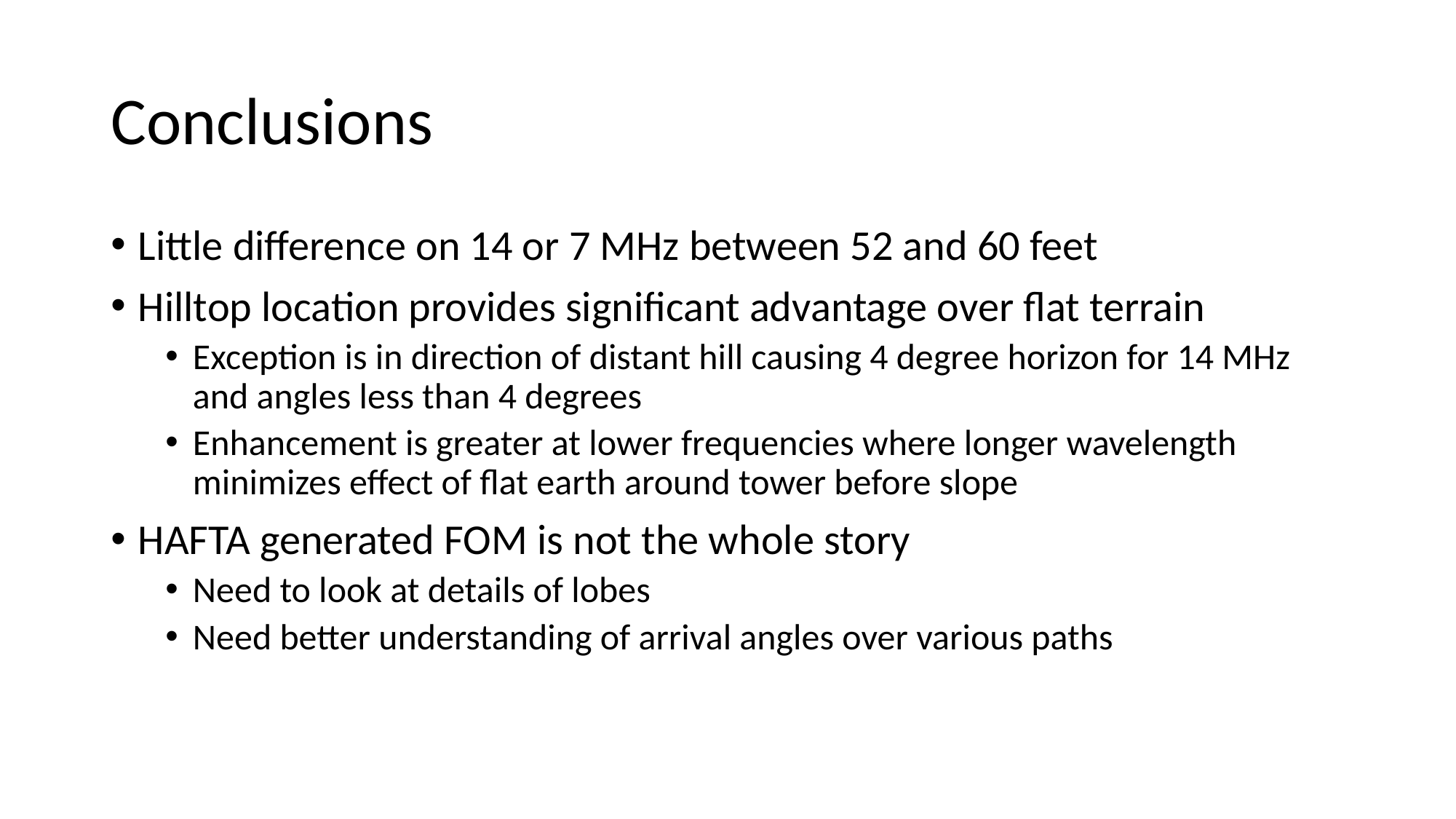

# Conclusions
Little difference on 14 or 7 MHz between 52 and 60 feet
Hilltop location provides significant advantage over flat terrain
Exception is in direction of distant hill causing 4 degree horizon for 14 MHz and angles less than 4 degrees
Enhancement is greater at lower frequencies where longer wavelength minimizes effect of flat earth around tower before slope
HAFTA generated FOM is not the whole story
Need to look at details of lobes
Need better understanding of arrival angles over various paths